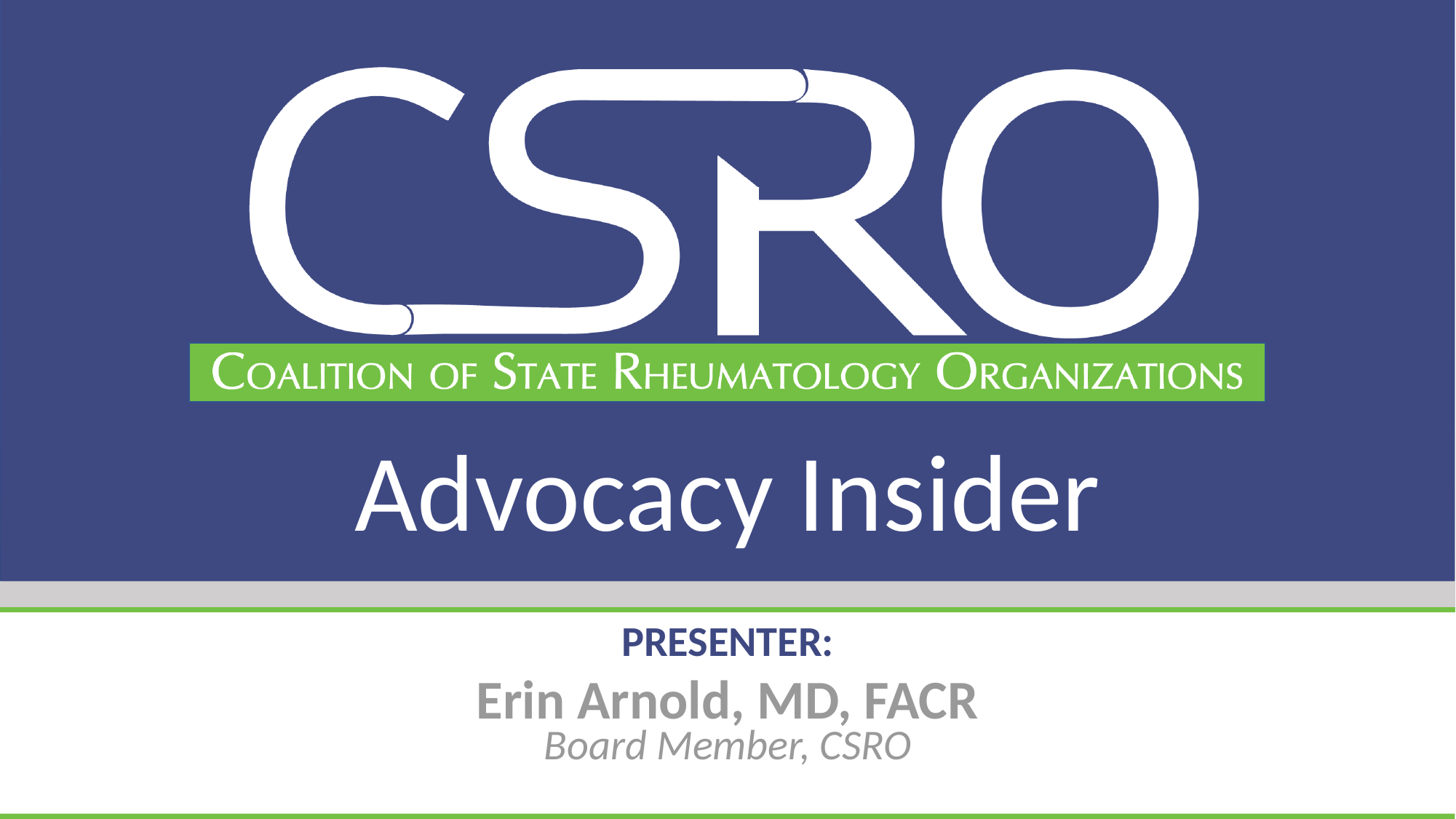

# Advocacy Insider
PRESENTER:
Erin Arnold, MD, FACR
Board Member, CSRO